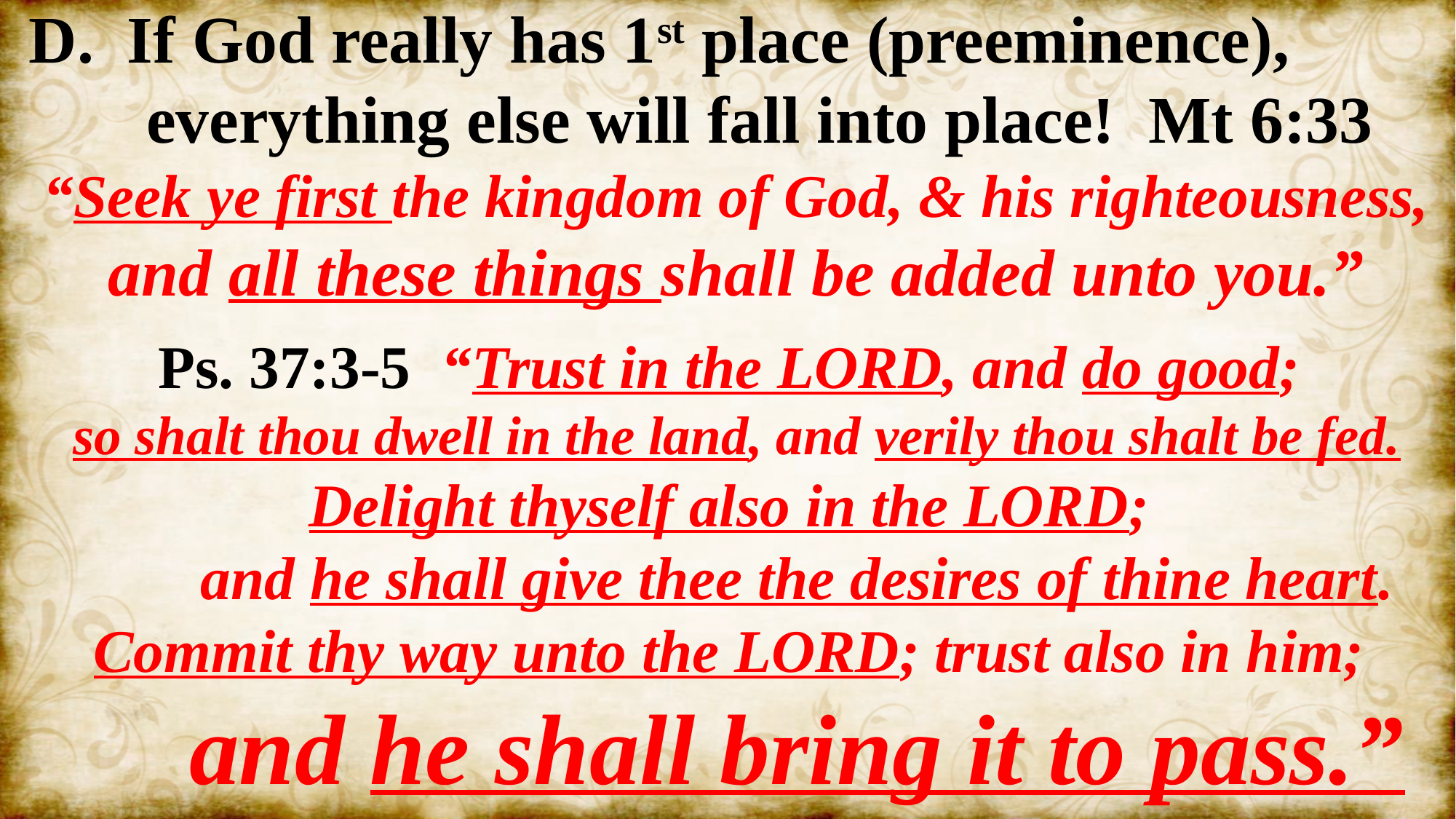

D.  If God really has 1st place (preeminence),
       everything else will fall into place!  Mt 6:33
“Seek ye first the kingdom of God, & his righteousness,
 and all these things shall be added unto you.”
Ps. 37:3-5  “Trust in the LORD, and do good;
so shalt thou dwell in the land, and verily thou shalt be fed.
Delight thyself also in the LORD;
        and he shall give thee the desires of thine heart.
Commit thy way unto the LORD; trust also in him;
        and he shall bring it to pass.”